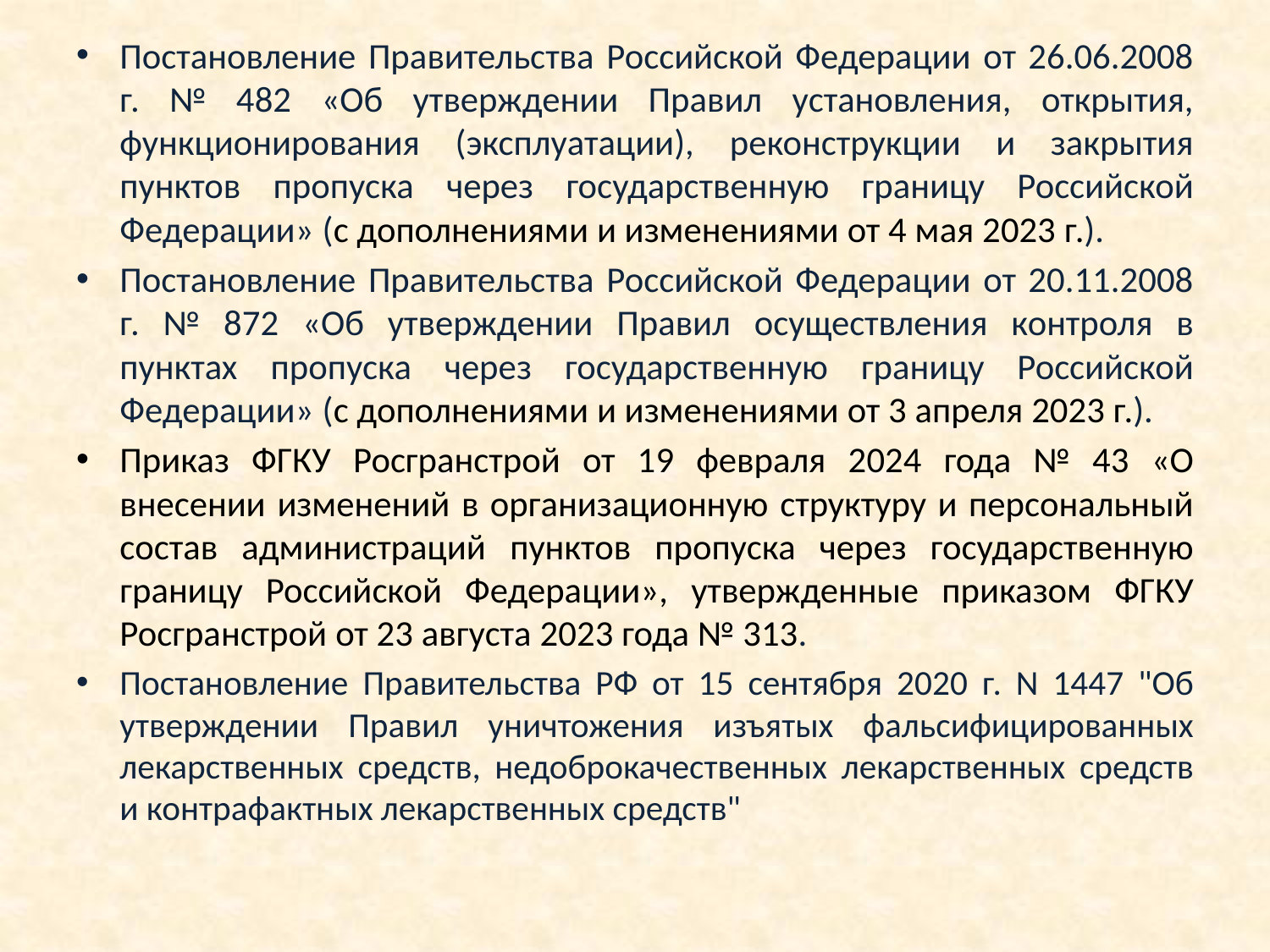

Постановление Правительства Российской Федерации от 26.06.2008 г. № 482 «Об утверждении Правил установления, открытия, функционирования (эксплуатации), реконструкции и закрытия пунктов пропуска через государственную границу Российской Федерации» (с дополнениями и изменениями от 4 мая 2023 г.).
Постановление Правительства Российской Федерации от 20.11.2008 г. № 872 «Об утверждении Правил осуществления контроля в пунктах пропуска через государственную границу Российской Федерации» (с дополнениями и изменениями от 3 апреля 2023 г.).
Приказ ФГКУ Росгранстрой от 19 февраля 2024 года № 43 «О внесении изменений в организационную структуру и персональный состав администраций пунктов пропуска через государственную границу Российской Федерации», утвержденные приказом ФГКУ Росгранстрой от 23 августа 2023 года № 313.
Постановление Правительства РФ от 15 сентября 2020 г. N 1447 "Об утверждении Правил уничтожения изъятых фальсифицированных лекарственных средств, недоброкачественных лекарственных средств и контрафактных лекарственных средств"